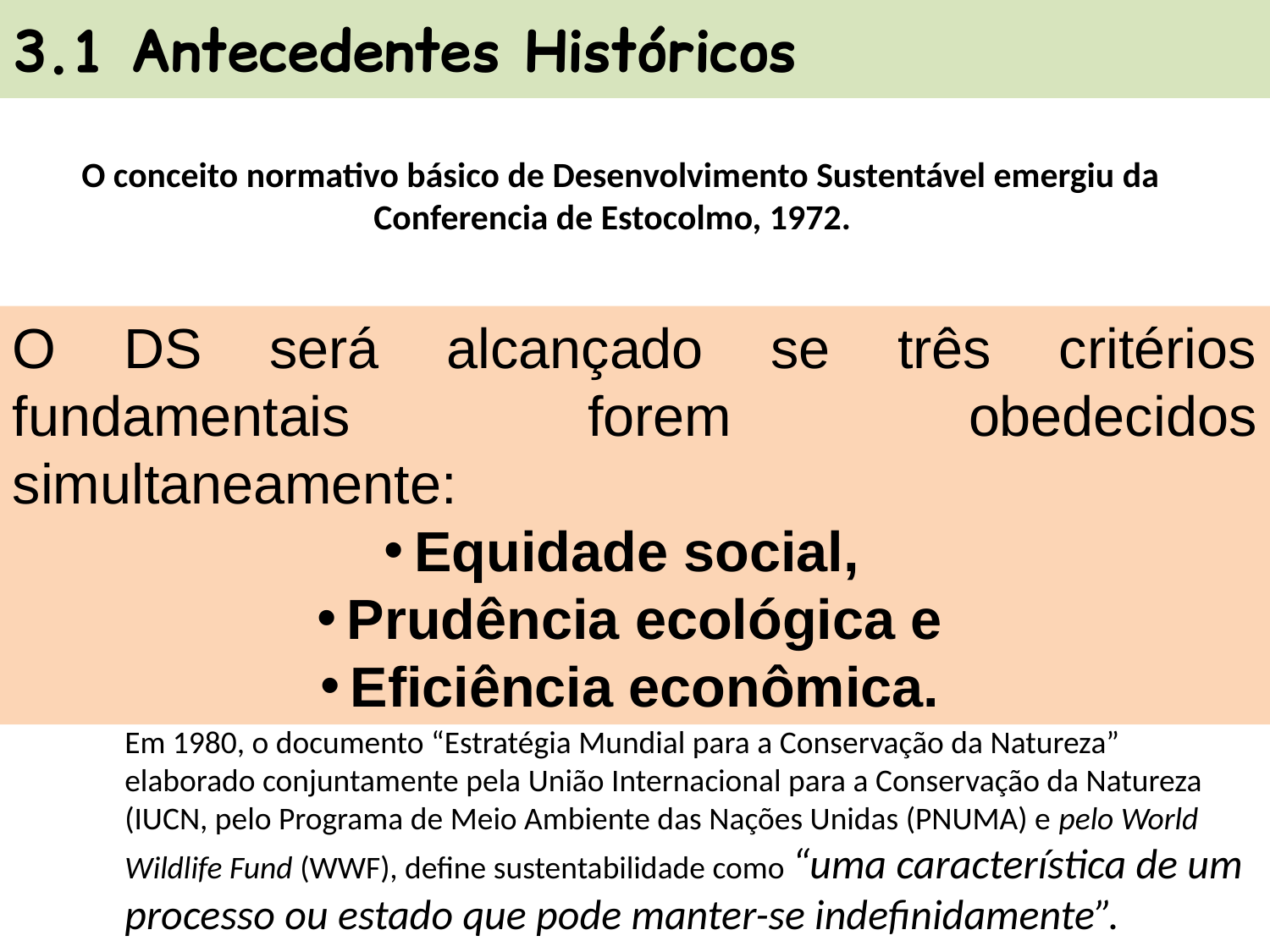

# 3.1 Antecedentes Históricos
  O conceito normativo básico de Desenvolvimento Sustentável emergiu da Conferencia de Estocolmo, 1972.
O DS será alcançado se três critérios fundamentais forem obedecidos simultaneamente:
Equidade social,
Prudência ecológica e
Eficiência econômica.

Em 1980, o documento “Estratégia Mundial para a Conservação da Natureza” elaborado conjuntamente pela União Internacional para a Conservação da Natureza (IUCN, pelo Programa de Meio Ambiente das Nações Unidas (PNUMA) e pelo World Wildlife Fund (WWF), define sustentabilidade como “uma característica de um processo ou estado que pode manter-se indefinidamente”.